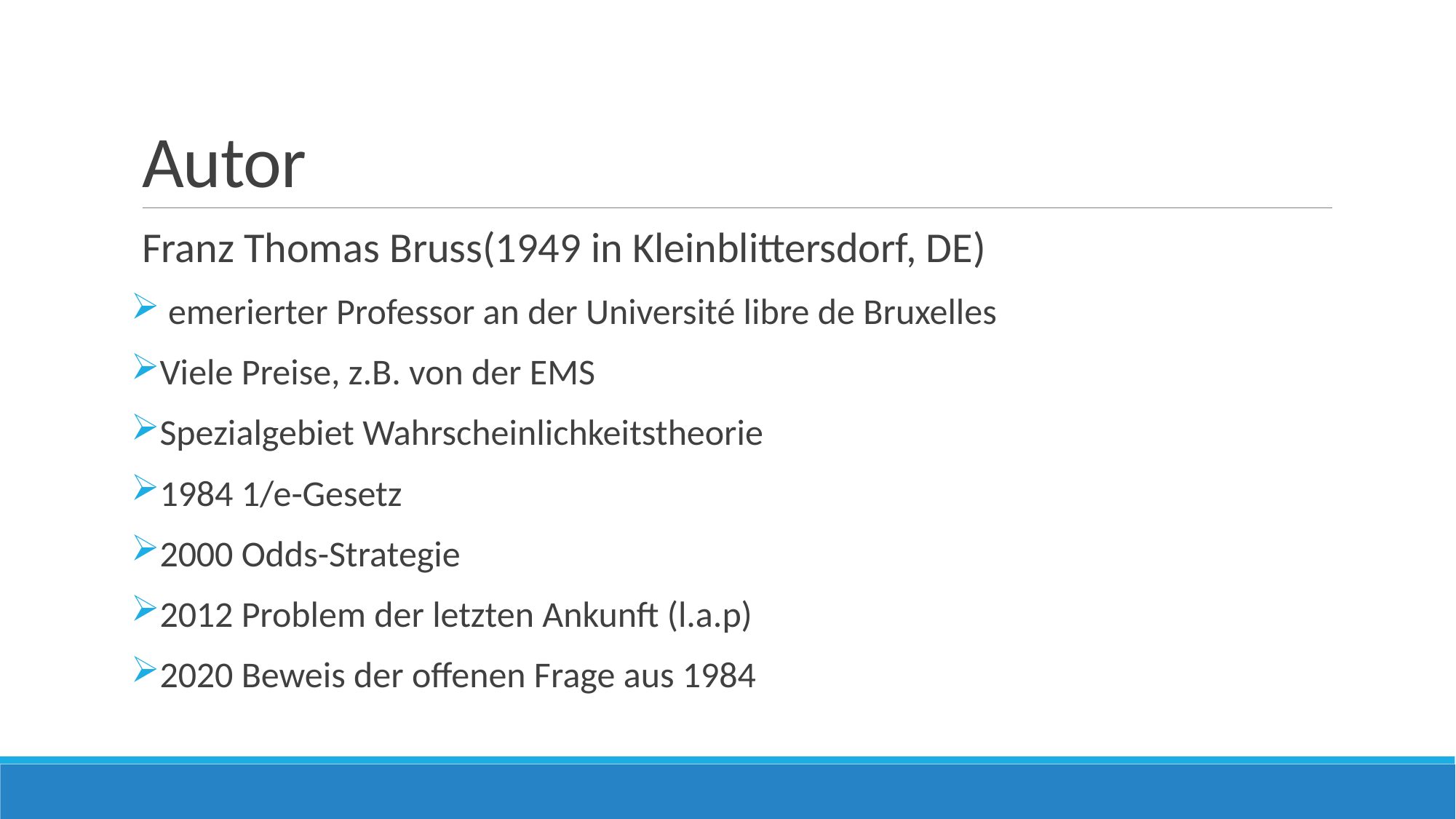

# Autor
Franz Thomas Bruss(1949 in Kleinblittersdorf, DE)
 emerierter Professor an der Université libre de Bruxelles
Viele Preise, z.B. von der EMS
Spezialgebiet Wahrscheinlichkeitstheorie
1984 1/e-Gesetz
2000 Odds-Strategie
2012 Problem der letzten Ankunft (l.a.p)
2020 Beweis der offenen Frage aus 1984